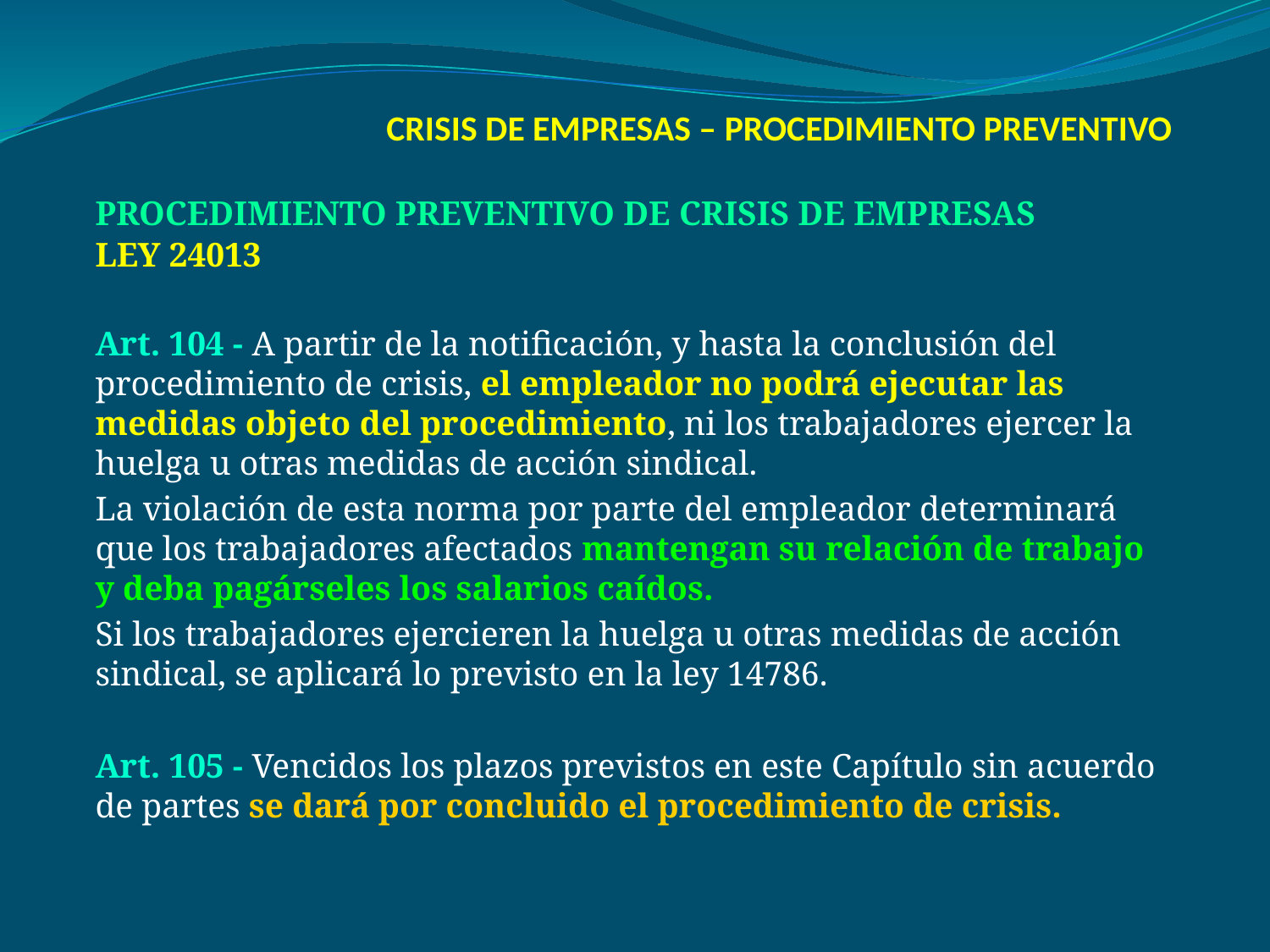

# CRISIS DE EMPRESAS – PROCEDIMIENTO PREVENTIVO
PROCEDIMIENTO PREVENTIVO DE CRISIS DE EMPRESAS
LEY 24013

Art. 104 - A partir de la notificación, y hasta la conclusión del procedimiento de crisis, el empleador no podrá ejecutar las medidas objeto del procedimiento, ni los trabajadores ejercer la huelga u otras medidas de acción sindical.
La violación de esta norma por parte del empleador determinará que los trabajadores afectados mantengan su relación de trabajo y deba pagárseles los salarios caídos.
Si los trabajadores ejercieren la huelga u otras medidas de acción sindical, se aplicará lo previsto en la ley 14786.

Art. 105 - Vencidos los plazos previstos en este Capítulo sin acuerdo de partes se dará por concluido el procedimiento de crisis.